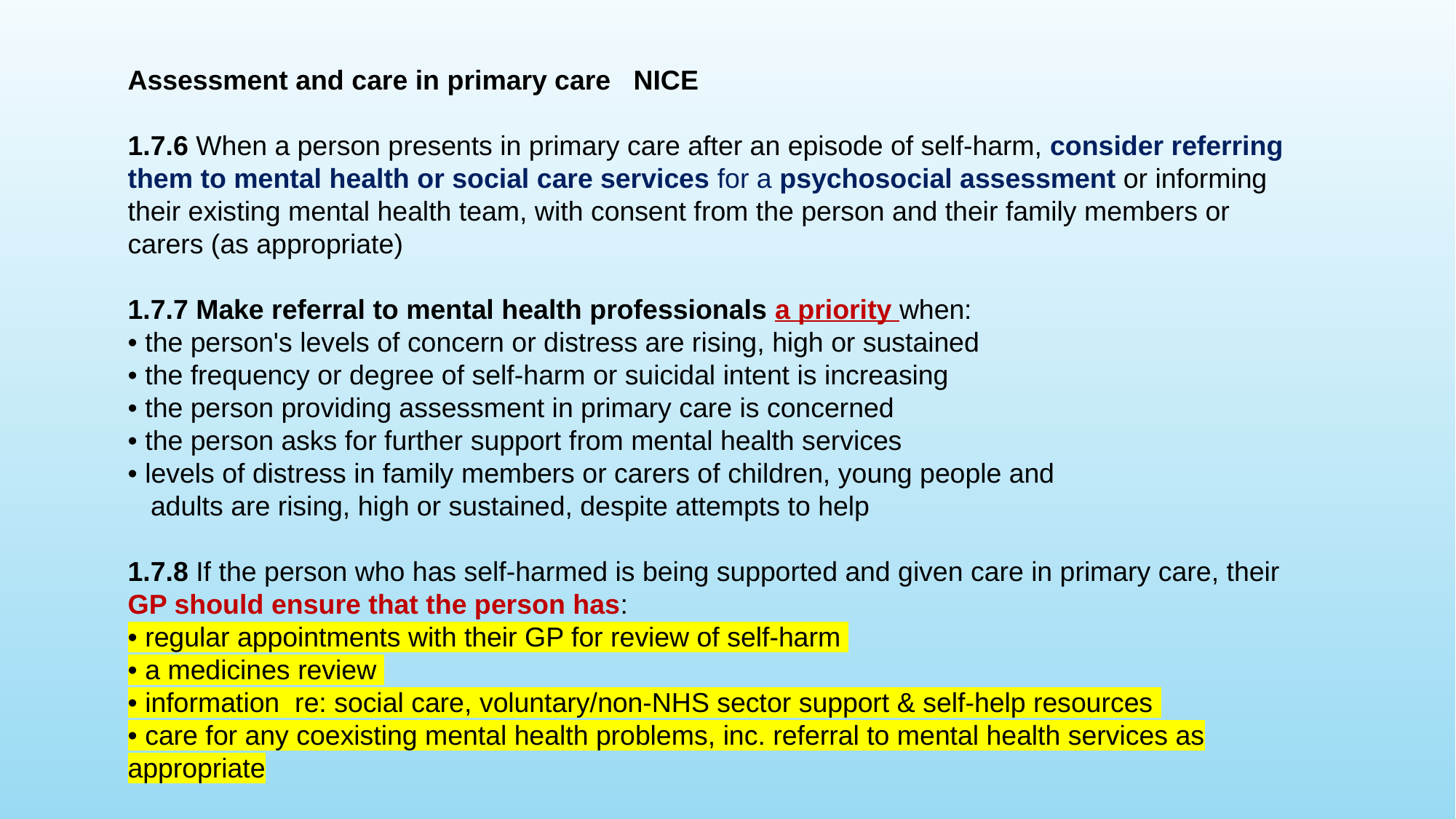

Assessment and care in primary care   NICE

1.7.6 When a person presents in primary care after an episode of self-harm, consider referring them to mental health or social care services for a psychosocial assessment or informing their existing mental health team, with consent from the person and their family members or carers (as appropriate)

1.7.7 Make referral to mental health professionals a priority when:
• the person's levels of concern or distress are rising, high or sustained
• the frequency or degree of self-harm or suicidal intent is increasing
• the person providing assessment in primary care is concerned
• the person asks for further support from mental health services
• levels of distress in family members or carers of children, young people and
   adults are rising, high or sustained, despite attempts to help

1.7.8 If the person who has self-harmed is being supported and given care in primary care, their
GP should ensure that the person has:
• regular appointments with their GP for review of self-harm
• a medicines review
• information  re: social care, voluntary/non-NHS sector support & self-help resources
• care for any coexisting mental health problems, inc. referral to mental health services as appropriate